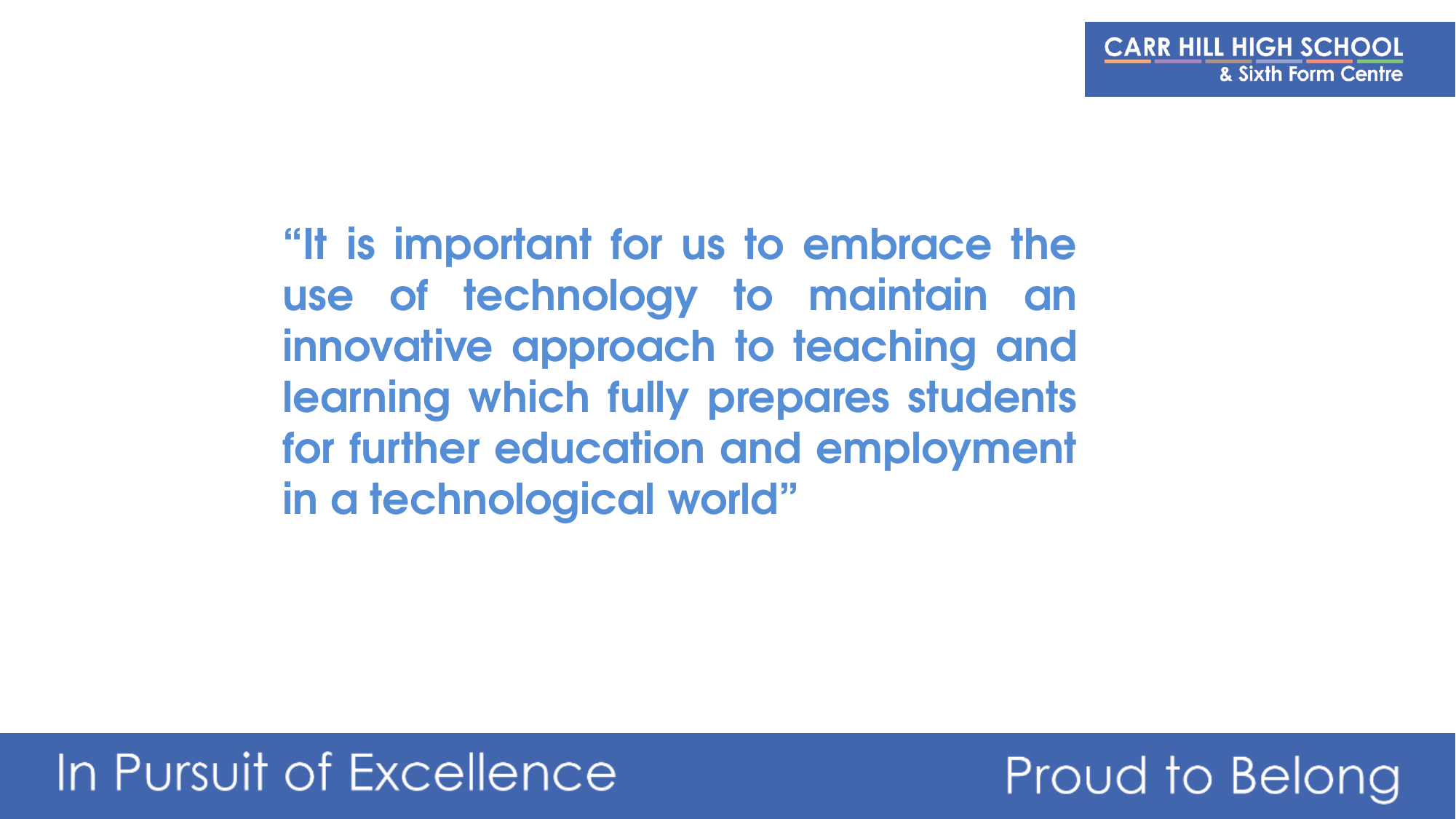

# “It is important for us to embrace the use of technology to maintain an innovative approach to teaching and learning which fully prepares students for further education and employment in a technological world”